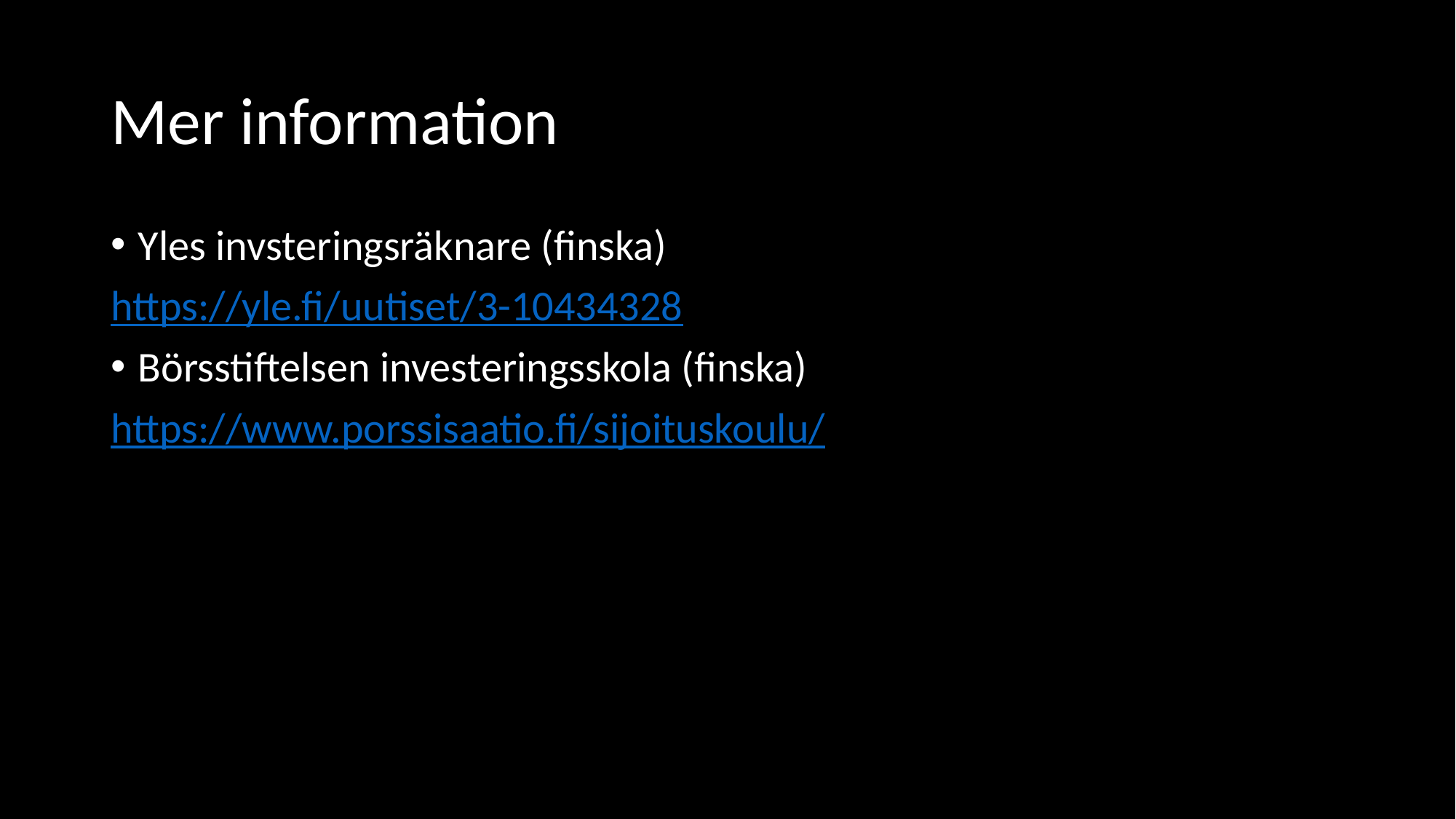

# Mer information
Yles invsteringsräknare (finska)
https://yle.fi/uutiset/3-10434328
Börsstiftelsen investeringsskola (finska)
https://www.porssisaatio.fi/sijoituskoulu/